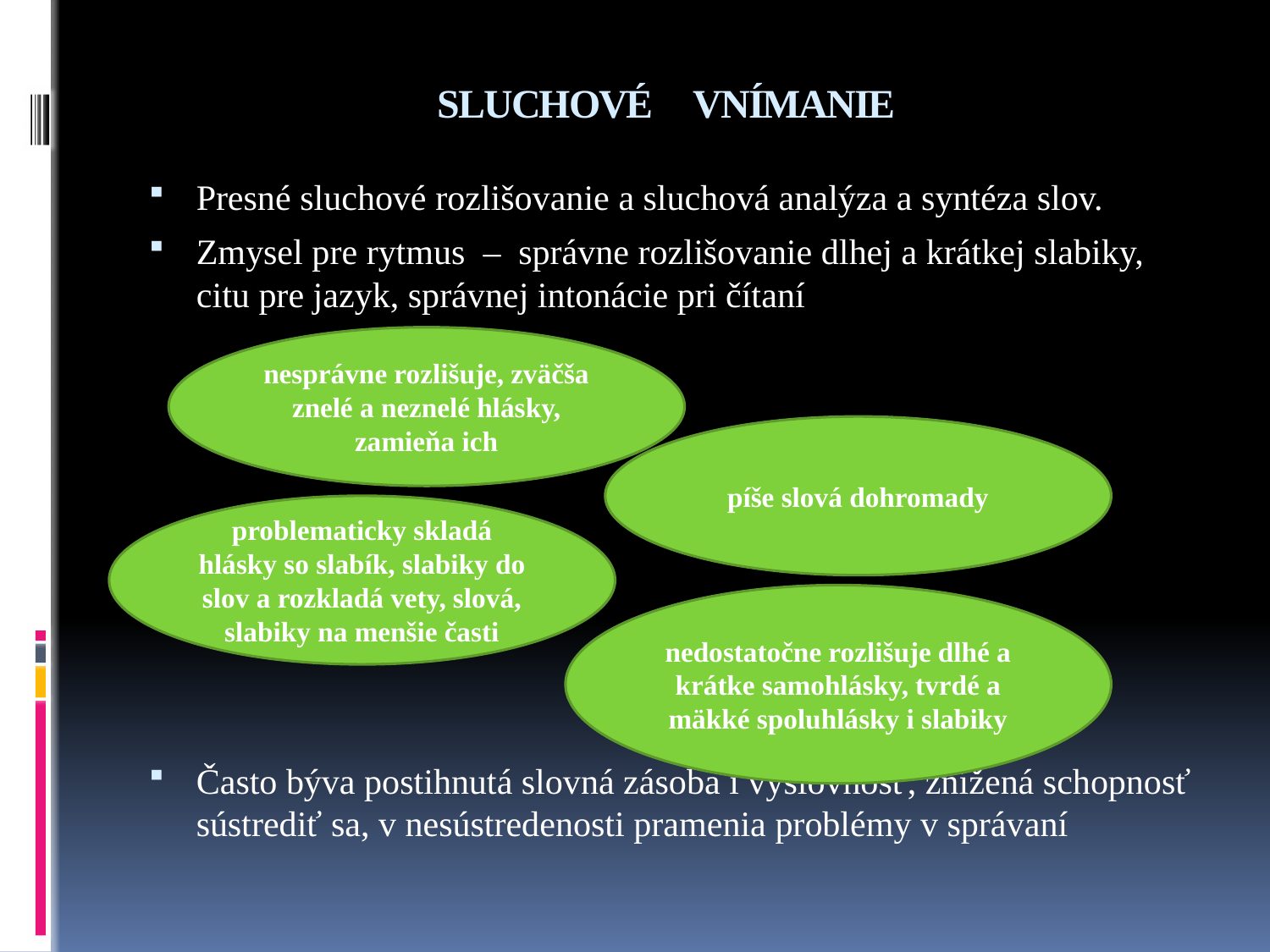

# SLUCHOVÉ     VNÍMANIE
Presné sluchové rozlišovanie a sluchová analýza a syntéza slov.
Zmysel pre rytmus  –  správne rozlišovanie dlhej a krátkej slabiky, citu pre jazyk, správnej intonácie pri čítaní

Často býva postihnutá slovná zásoba i výslovnosť, znížená schopnosť sústrediť sa, v nesústredenosti pramenia problémy v správaní
nesprávne rozlišuje, zväčša znelé a neznelé hlásky, zamieňa ich
píše slová dohromady
problematicky skladá hlásky so slabík, slabiky do slov a rozkladá vety, slová, slabiky na menšie časti
nedostatočne rozlišuje dlhé a krátke samohlásky, tvrdé a mäkké spoluhlásky i slabiky